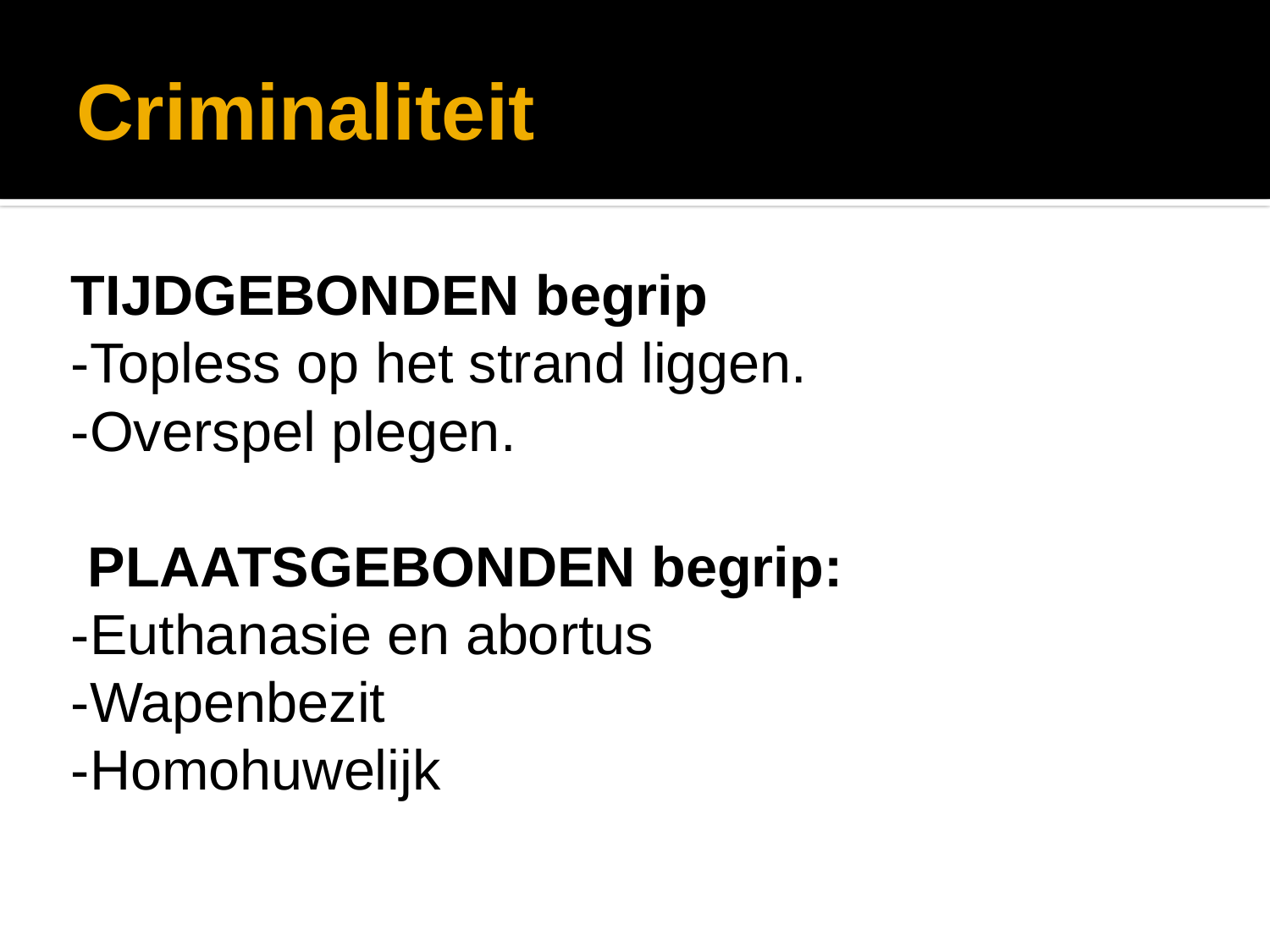

# Criminaliteit
TIJDGEBONDEN begrip
-Topless op het strand liggen.
-Overspel plegen.

PLAATSGEBONDEN begrip:
-Euthanasie en abortus
-Wapenbezit
-Homohuwelijk